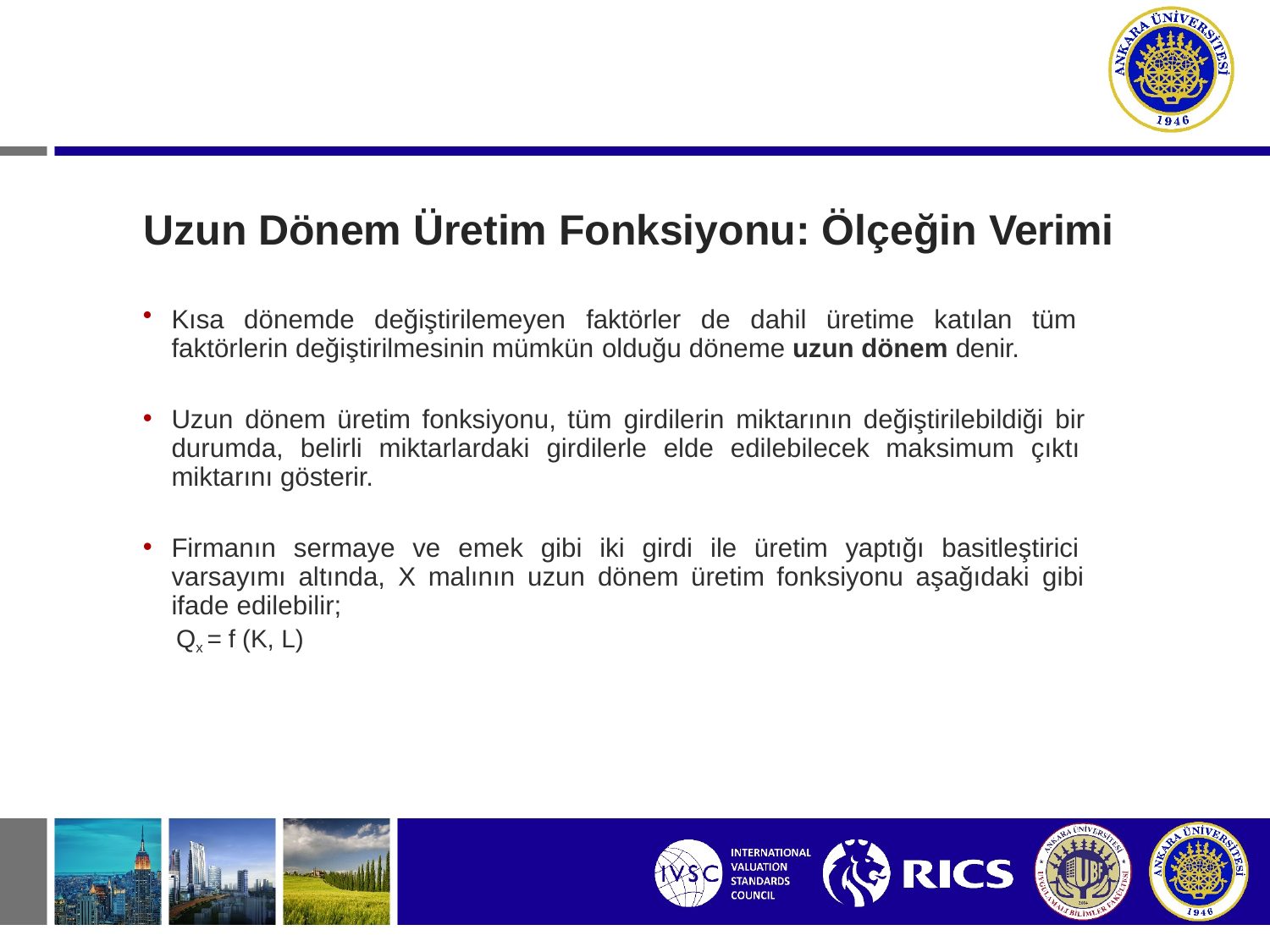

# Uzun Dönem Üretim Fonksiyonu: Ölçeğin Verimi
Kısa dönemde değiştirilemeyen faktörler de dahil üretime katılan tüm  faktörlerin değiştirilmesinin mümkün olduğu döneme uzun dönem denir.

Uzun dönem üretim fonksiyonu, tüm girdilerin miktarının değiştirilebildiği bir  durumda, belirli miktarlardaki girdilerle elde edilebilecek maksimum çıktı  miktarını gösterir.

Firmanın sermaye ve emek gibi iki girdi ile üretim yaptığı basitleştirici  varsayımı altında, X malının uzun dönem üretim fonksiyonu aşağıdaki gibi  ifade edilebilir;
Qx = f (K, L)